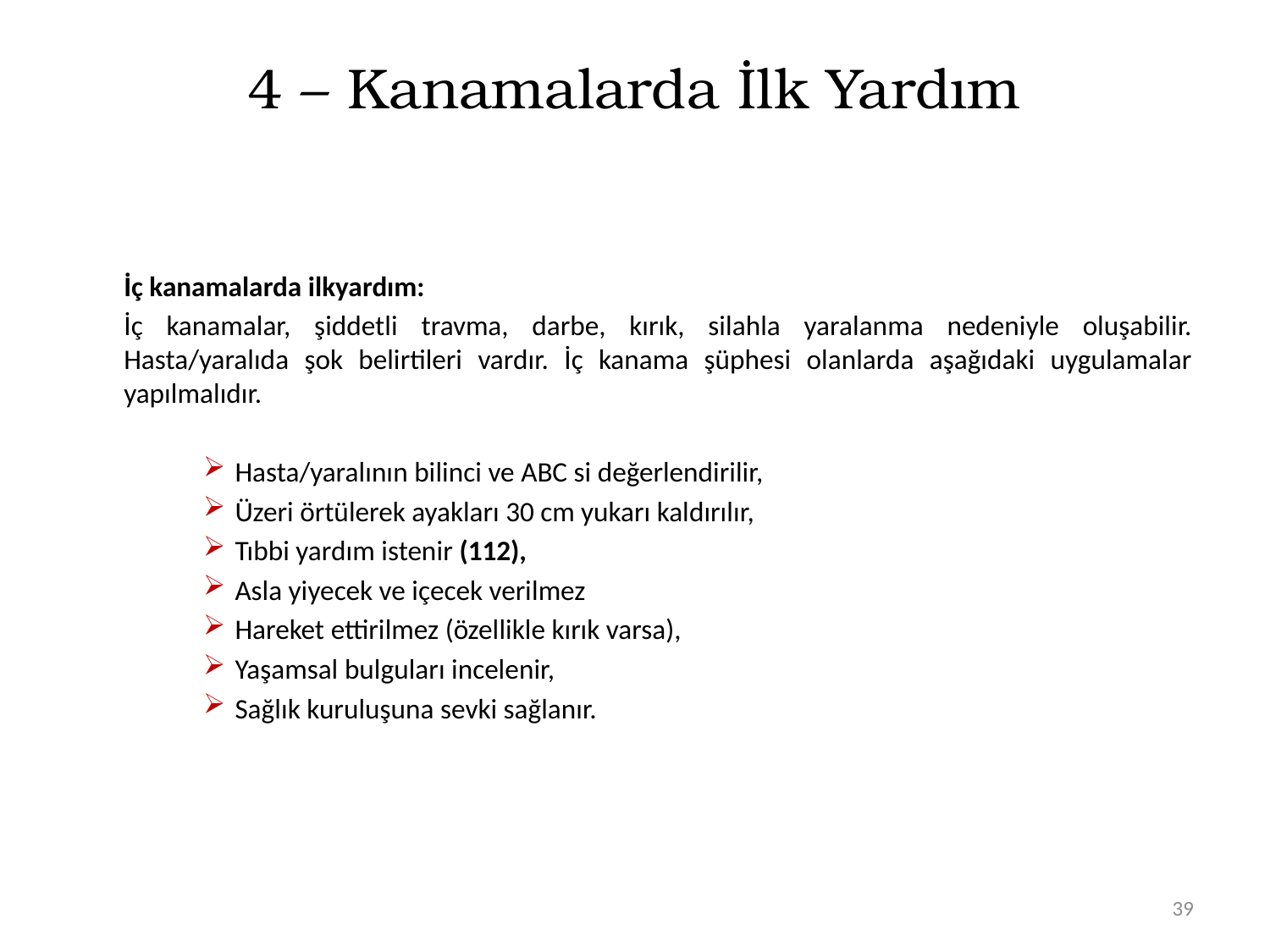

# 4 – Kanamalarda İlk Yardım

	İç kanamalarda ilkyardım:
	İç kanamalar, şiddetli travma, darbe, kırık, silahla yaralanma nedeniyle oluşabilir. Hasta/yaralıda şok belirtileri vardır. İç kanama şüphesi olanlarda aşağıdaki uygulamalar yapılmalıdır.

Hasta/yaralının bilinci ve ABC si değerlendirilir,
Üzeri örtülerek ayakları 30 cm yukarı kaldırılır,
Tıbbi yardım istenir (112),
Asla yiyecek ve içecek verilmez
Hareket ettirilmez (özellikle kırık varsa),
Yaşamsal bulguları incelenir,
Sağlık kuruluşuna sevki sağlanır.

39